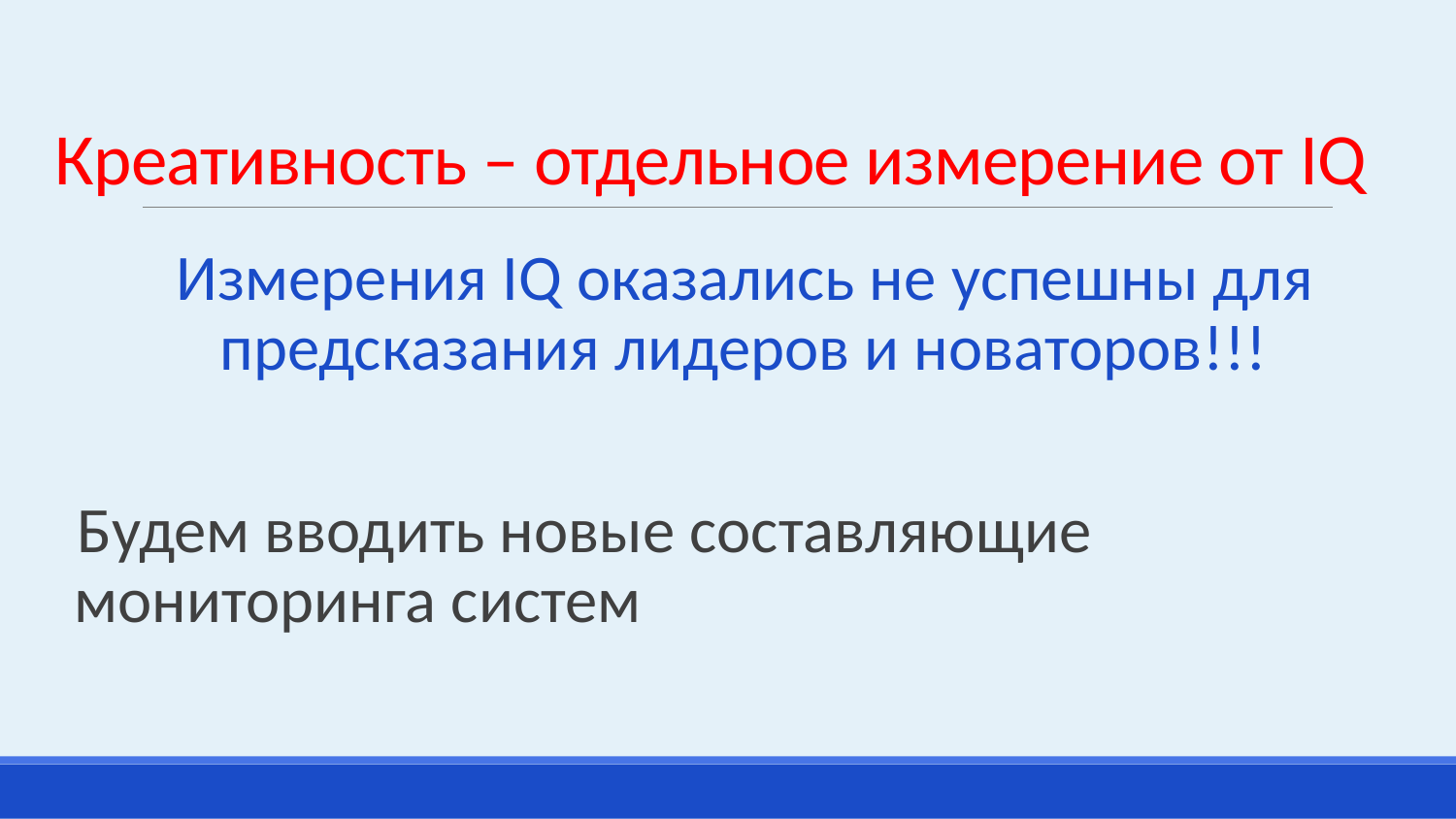

# Креативность – отдельное измерение от IQ
Измерения IQ оказались не успешны для предсказания лидеров и новаторов!!!

Будем вводить новые составляющие мониторинга систем